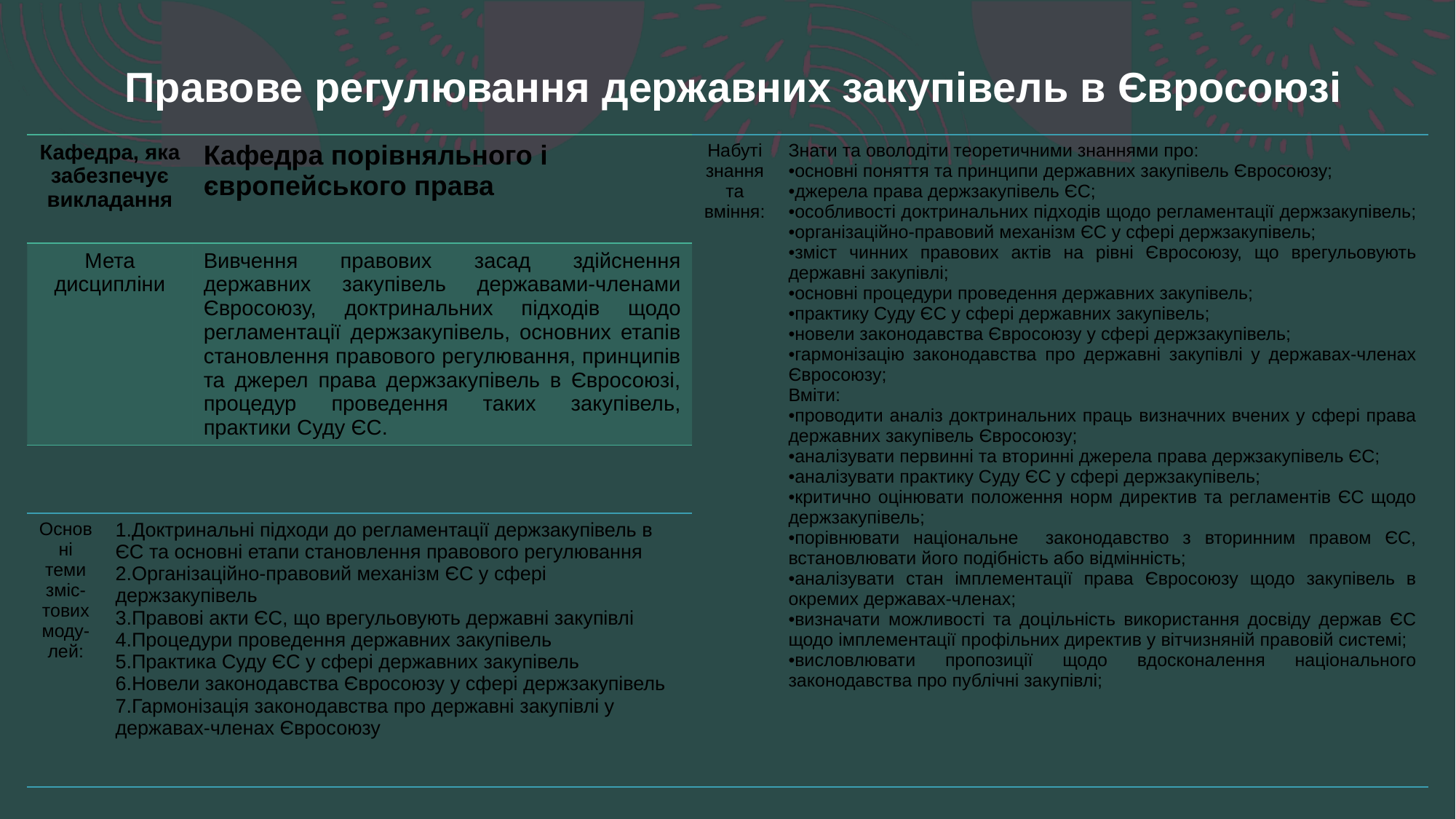

Правове регулювання державних закупівель в Євросоюзі
| Кафедра, яка забезпечує викладання | Кафедра порівняльного і європейського права |
| --- | --- |
| Мета дисципліни | Вивчення правових засад здійснення державних закупівель державами-членами Євросоюзу, доктринальних підходів щодо регламентації держзакупівель, основних етапів становлення правового регулювання, принципів та джерел права держзакупівель в Євросоюзі, процедур проведення таких закупівель, практики Суду ЄС. |
| Набуті знання та вміння: | Знати та оволодіти теоретичними знаннями про: •основні поняття та принципи державних закупівель Євросоюзу; •джерела права держзакупівель ЄС; •особливості доктринальних підходів щодо регламентації держзакупівель; •організаційно-правовий механізм ЄС у сфері держзакупівель; •зміст чинних правових актів на рівні Євросоюзу, що врегульовують державні закупівлі; •основні процедури проведення державних закупівель; •практику Суду ЄС у сфері державних закупівель; •новели законодавства Євросоюзу у сфері держзакупівель; •гармонізацію законодавства про державні закупівлі у державах-членах Євросоюзу; Вміти: •проводити аналіз доктринальних праць визначних вчених у сфері права державних закупівель Євросоюзу; •аналізувати первинні та вторинні джерела права держзакупівель ЄС; •аналізувати практику Суду ЄС у сфері держзакупівель; •критично оцінювати положення норм директив та регламентів ЄС щодо держзакупівель; •порівнювати національне законодавство з вторинним правом ЄС, встановлювати його подібність або відмінність; •аналізувати стан імплементації права Євросоюзу щодо закупівель в окремих державах-членах; •визначати можливості та доцільність використання досвіду держав ЄС щодо імплементації профільних директив у вітчизняній правовій системі; •висловлювати пропозиції щодо вдосконалення національного законодавства про публічні закупівлі; |
| --- | --- |
| Основні теми зміс-тових моду-лей: | 1.Доктринальні підходи до регламентації держзакупівель в ЄС та основні етапи становлення правового регулювання 2.Організаційно-правовий механізм ЄС у сфері держзакупівель 3.Правові акти ЄС, що врегульовують державні закупівлі 4.Процедури проведення державних закупівель 5.Практика Суду ЄС у сфері державних закупівель 6.Новели законодавства Євросоюзу у сфері держзакупівель 7.Гармонізація законодавства про державні закупівлі у державах-членах Євросоюзу |
| --- | --- |